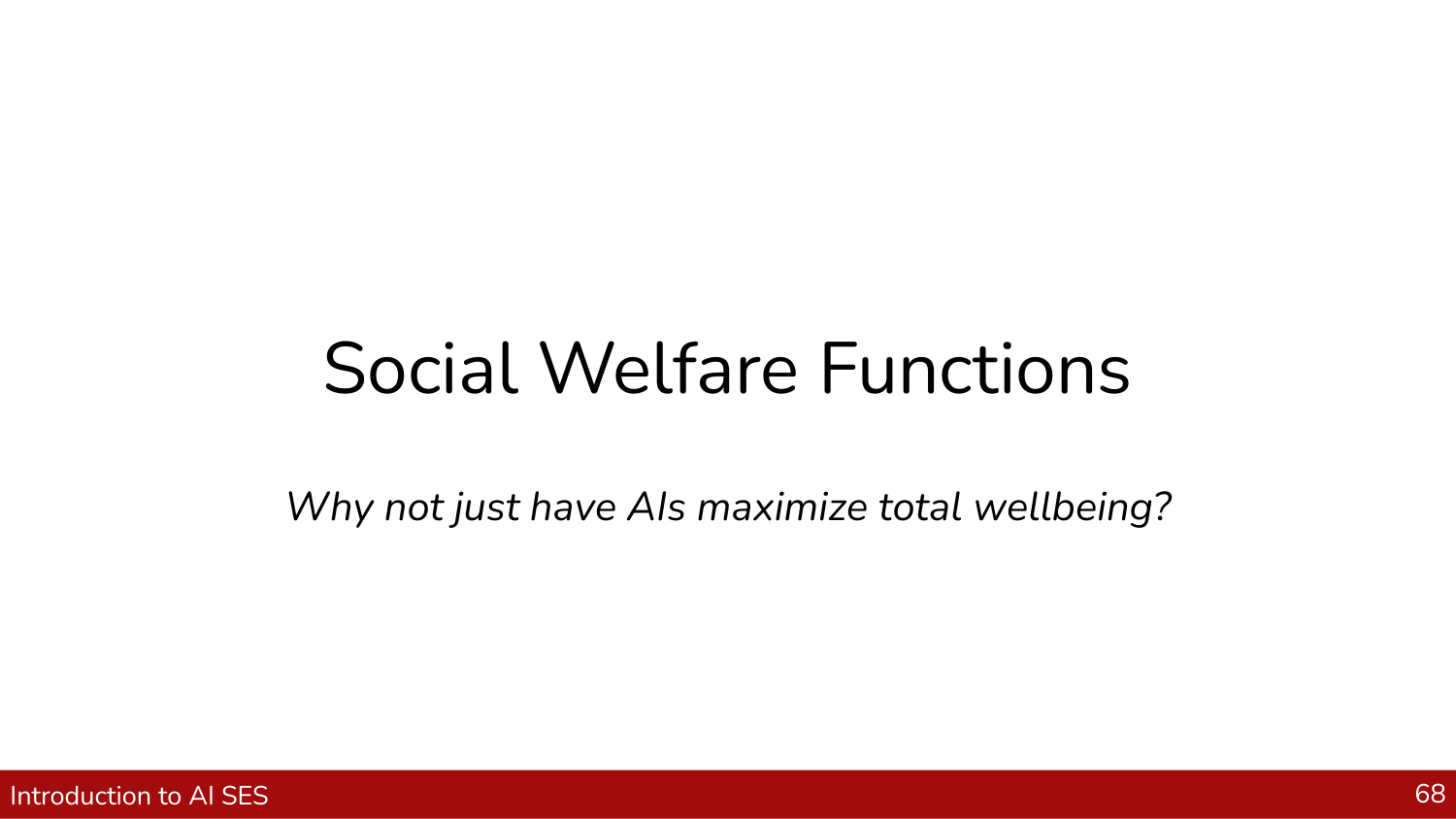

# Social Welfare Functions
Why not just have AIs maximize total wellbeing?
68
Introduction to AI SES